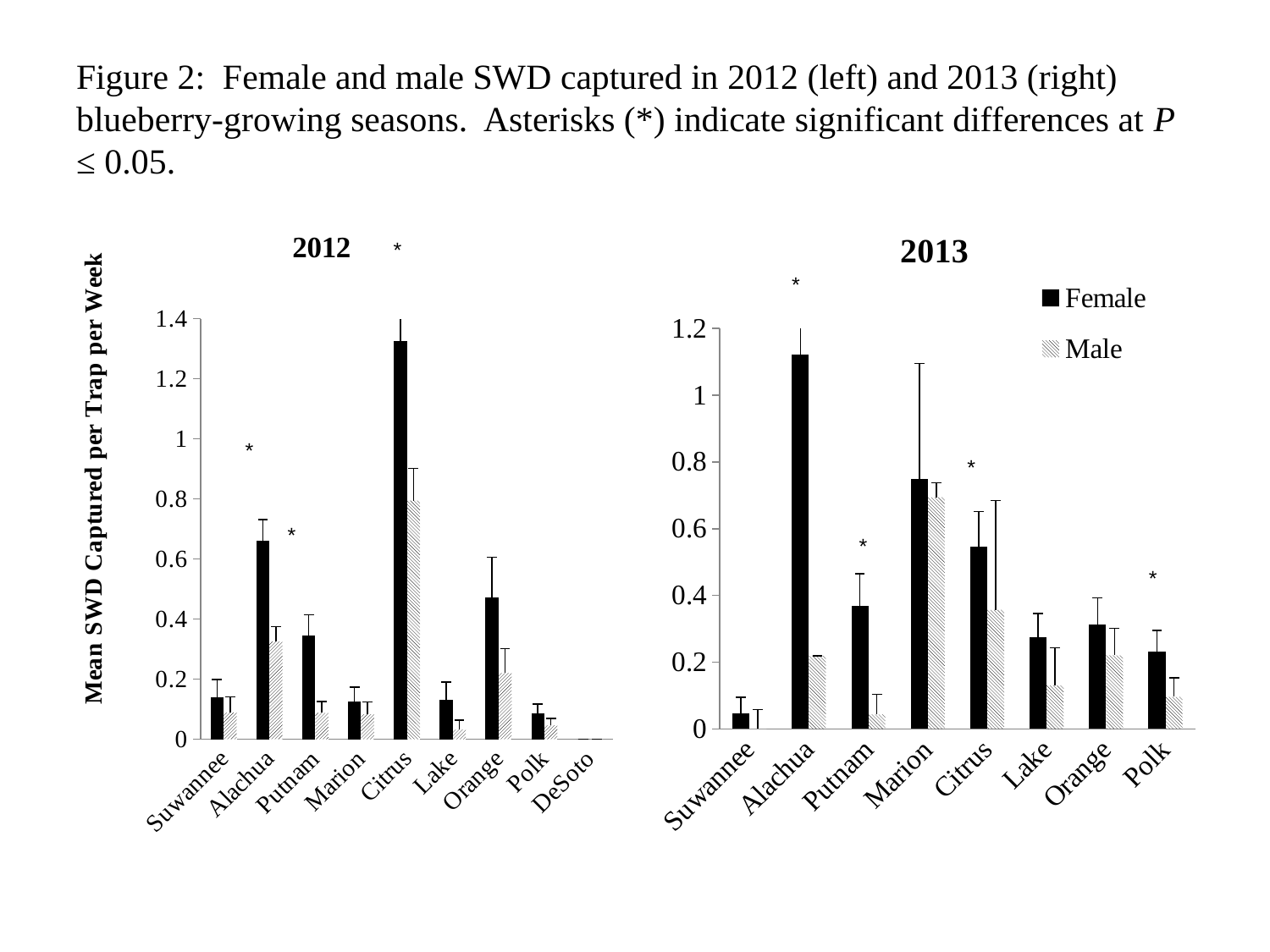

# Figure 2:  Female and male SWD captured in 2012 (left) and 2013 (right) blueberry-growing seasons.  Asterisks (*) indicate significant differences at P ≤ 0.05.

### Chart: 2012

| Category |  |  |
|---|---|---|
| Suwannee | 0.138772 | 0.088858 |
| Alachua | 0.659832 | 0.32486 |
| Putnam | 0.344857 | 0.087719 |
| Marion | 0.125 | 0.083333 |
| Citrus | 1.32519 | 0.79458 |
| Lake | 0.132464 | 0.032141 |
| Orange | 0.471192 | 0.220711 |
| Polk | 0.084857 | 0.045981 |
| DeSoto | 0.0 | 0.0 |

### Chart: 2013

| Category |  |  |
|---|---|---|
| Suwannee | 0.047619 | 0.0 |
| Alachua | 1.12195 | 0.21951 |
| Putnam | 0.369565 | 0.043478 |
| Marion | 0.75 | 0.694444 |
| Citrus | 0.545455 | 0.356643 |
| Lake | 0.275362 | 0.130435 |
| Orange | 0.312883 | 0.220859 |
| Polk | 0.230769 | 0.096154 |